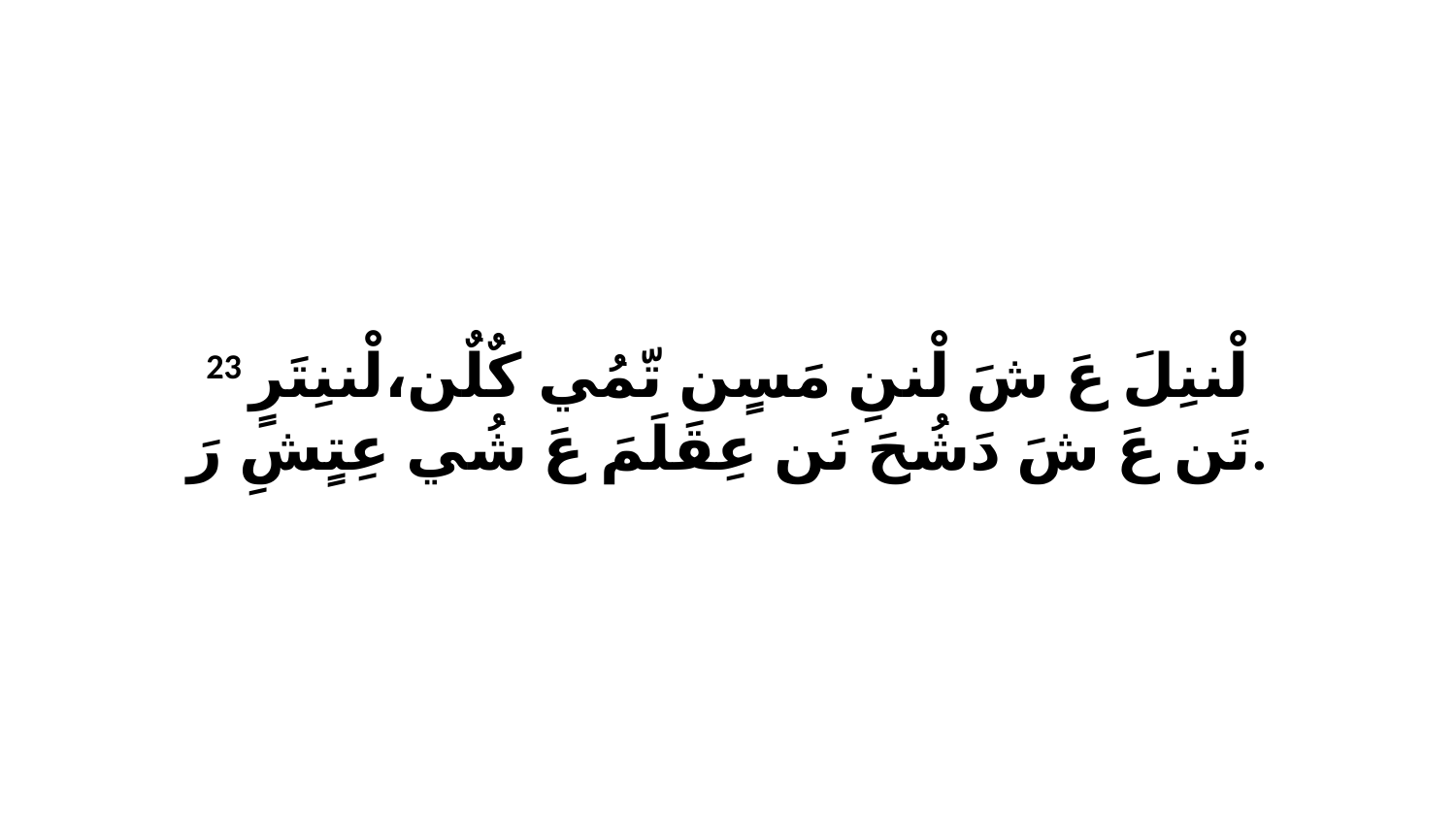

23 لْننِلَ عَ شَ لْننِ مَسٍن تّمُي كٌلٌن،لْننِتَرٍ تَن عَ شَ دَشُحَ نَن عِقَلَمَ عَ شُي عِتٍشِ رَ.